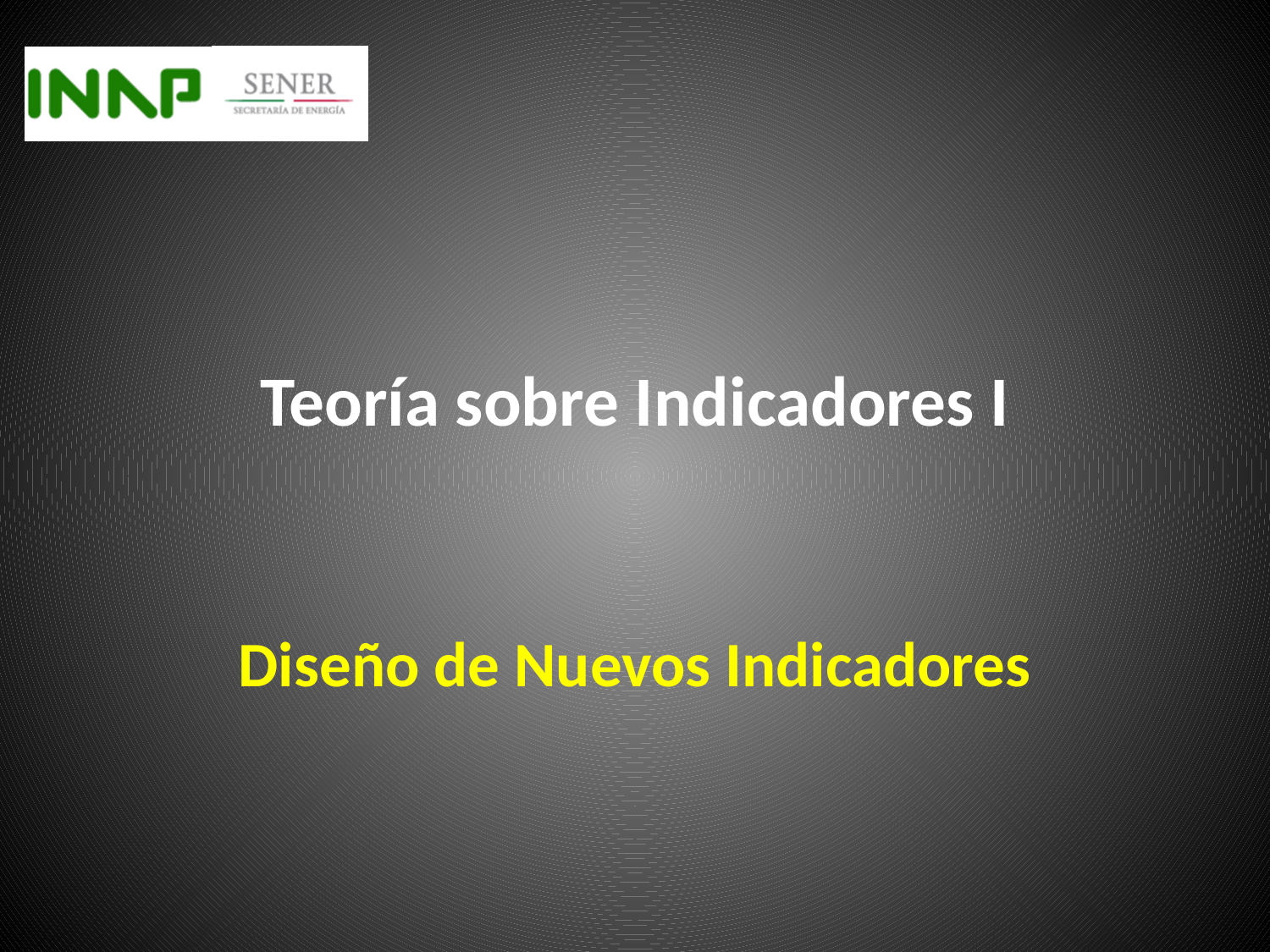

# Teoría sobre Indicadores I
Diseño de Nuevos Indicadores